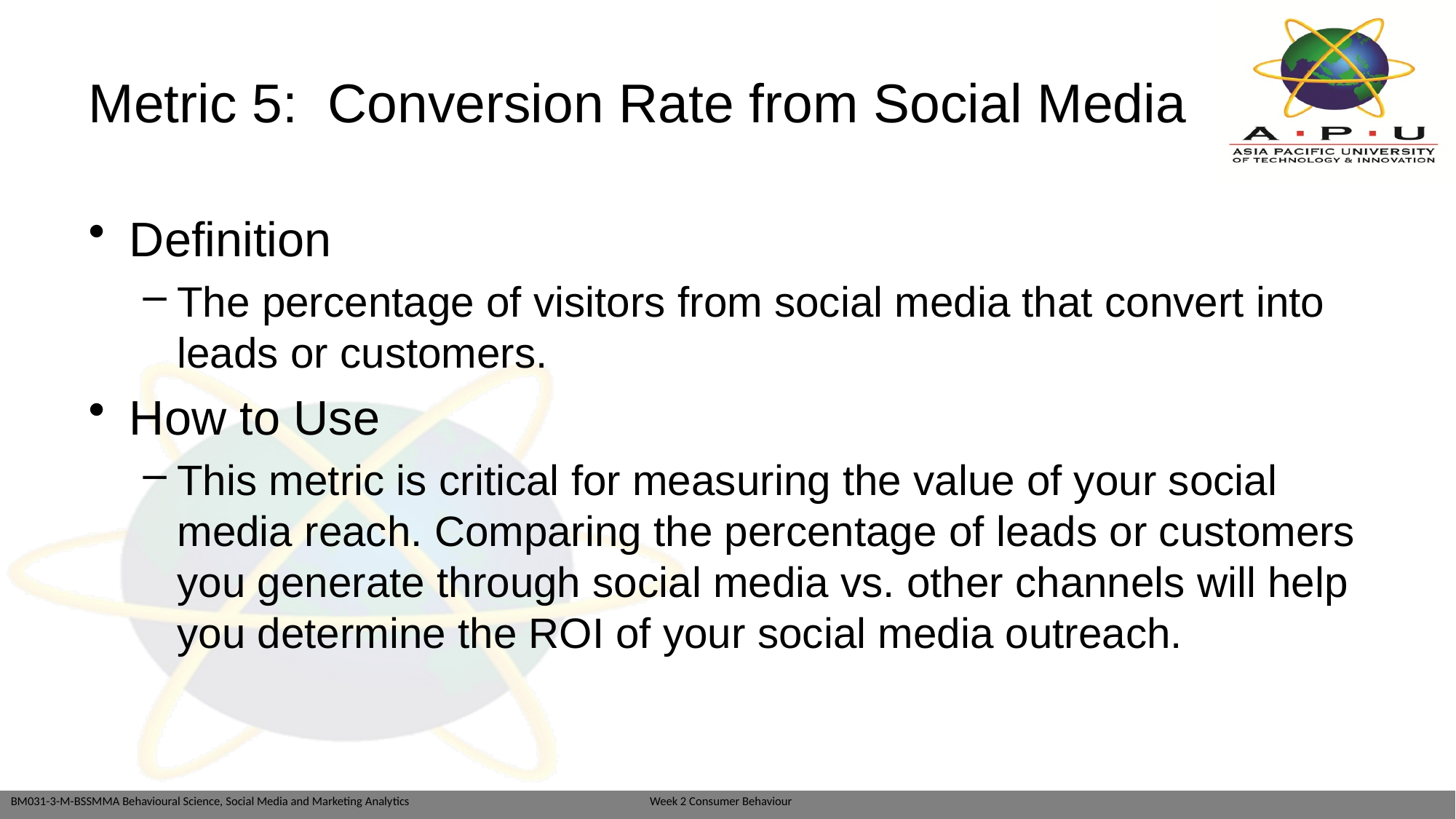

# Metric 5:  Conversion Rate from Social Media
Definition
The percentage of visitors from social media that convert into leads or customers.
How to Use
This metric is critical for measuring the value of your social media reach. Comparing the percentage of leads or customers you generate through social media vs. other channels will help you determine the ROI of your social media outreach.